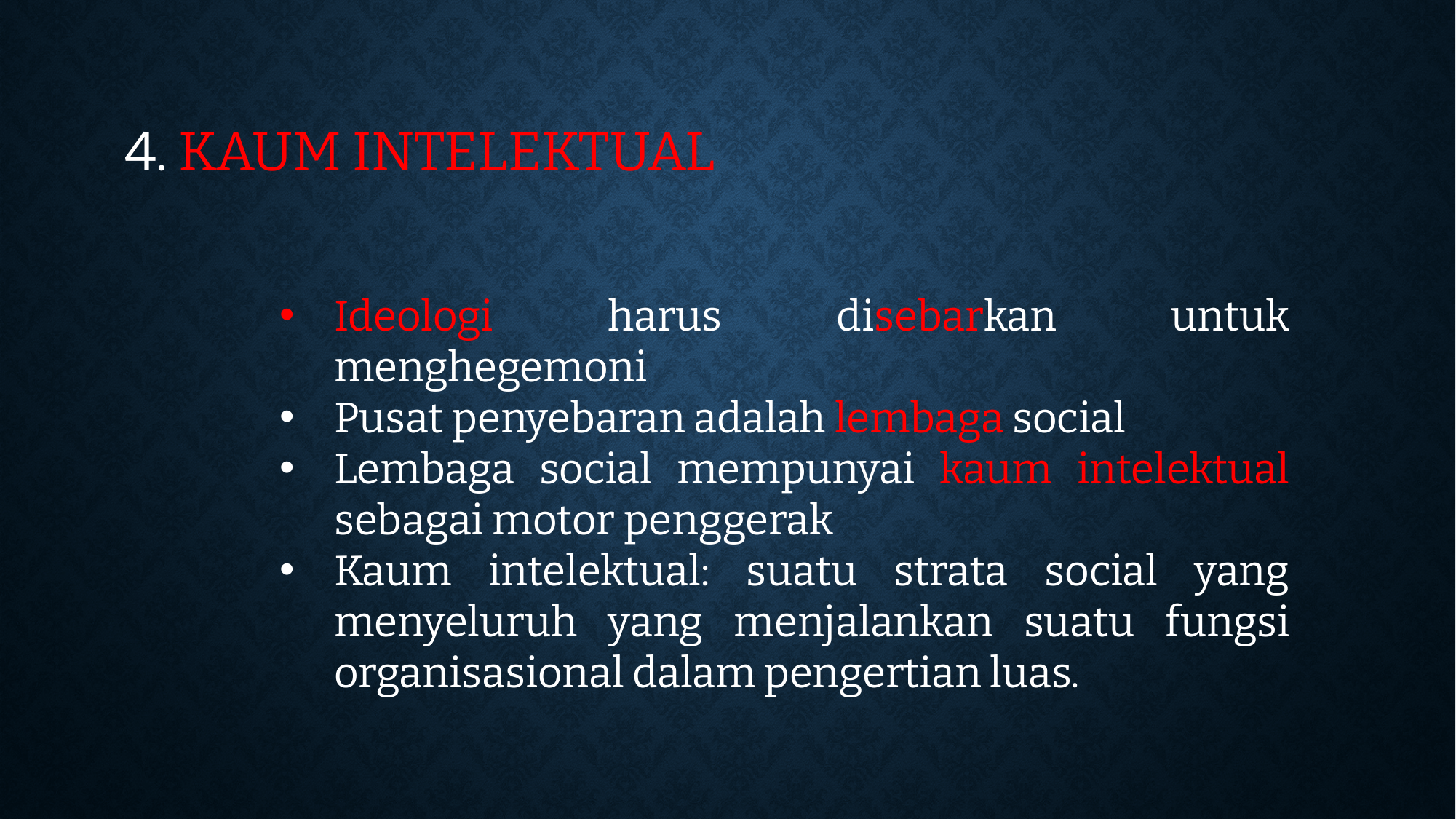

4. KAUM INTELEKTUAL
Ideologi harus disebarkan untuk menghegemoni
Pusat penyebaran adalah lembaga social
Lembaga social mempunyai kaum intelektual sebagai motor penggerak
Kaum intelektual: suatu strata social yang menyeluruh yang menjalankan suatu fungsi organisasional dalam pengertian luas.